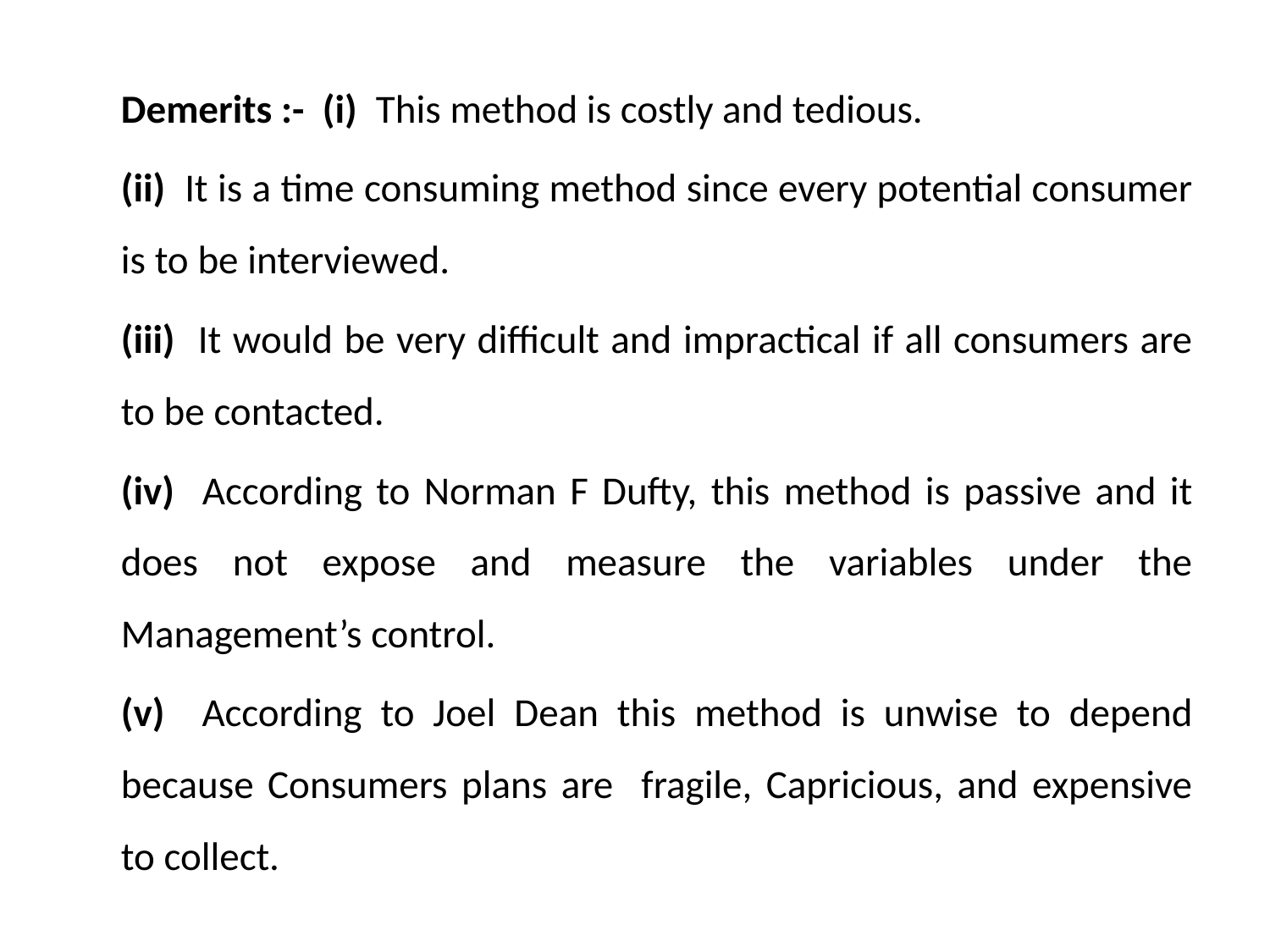

#
	Demerits :-  (i)  This method is costly and tedious.
	(ii)  It is a time consuming method since every potential consumer is to be interviewed.
	(iii)  It would be very difficult and impractical if all consumers are to be contacted.
	(iv)  According to Norman F Dufty, this method is passive and it does not expose and measure the variables under the Management’s control.
	(v)  According to Joel Dean this method is unwise to depend because Consumers plans are  fragile, Capricious, and expensive to collect.